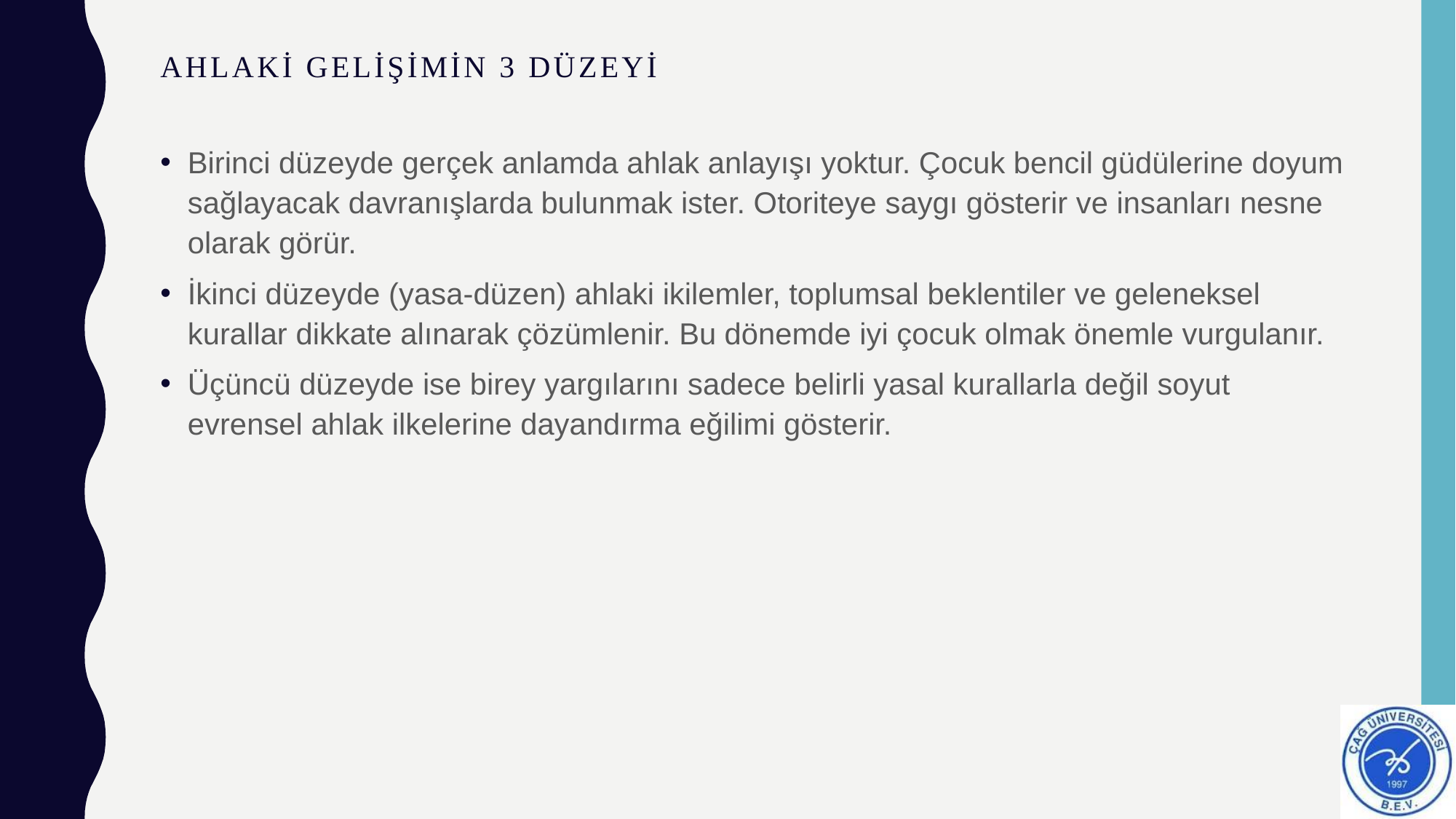

# Ahlaki gelişimin 3 düzeyi
Birinci düzeyde gerçek anlamda ahlak anlayışı yoktur. Çocuk bencil güdülerine doyum sağlayacak davranışlarda bulunmak ister. Otoriteye saygı gösterir ve insanları nesne olarak görür.
İkinci düzeyde (yasa-düzen) ahlaki ikilemler, toplumsal beklentiler ve geleneksel kurallar dikkate alınarak çözümlenir. Bu dönemde iyi çocuk olmak önemle vurgulanır.
Üçüncü düzeyde ise birey yargılarını sadece belirli yasal kurallarla değil soyut evrensel ahlak ilkelerine dayandırma eğilimi gösterir.